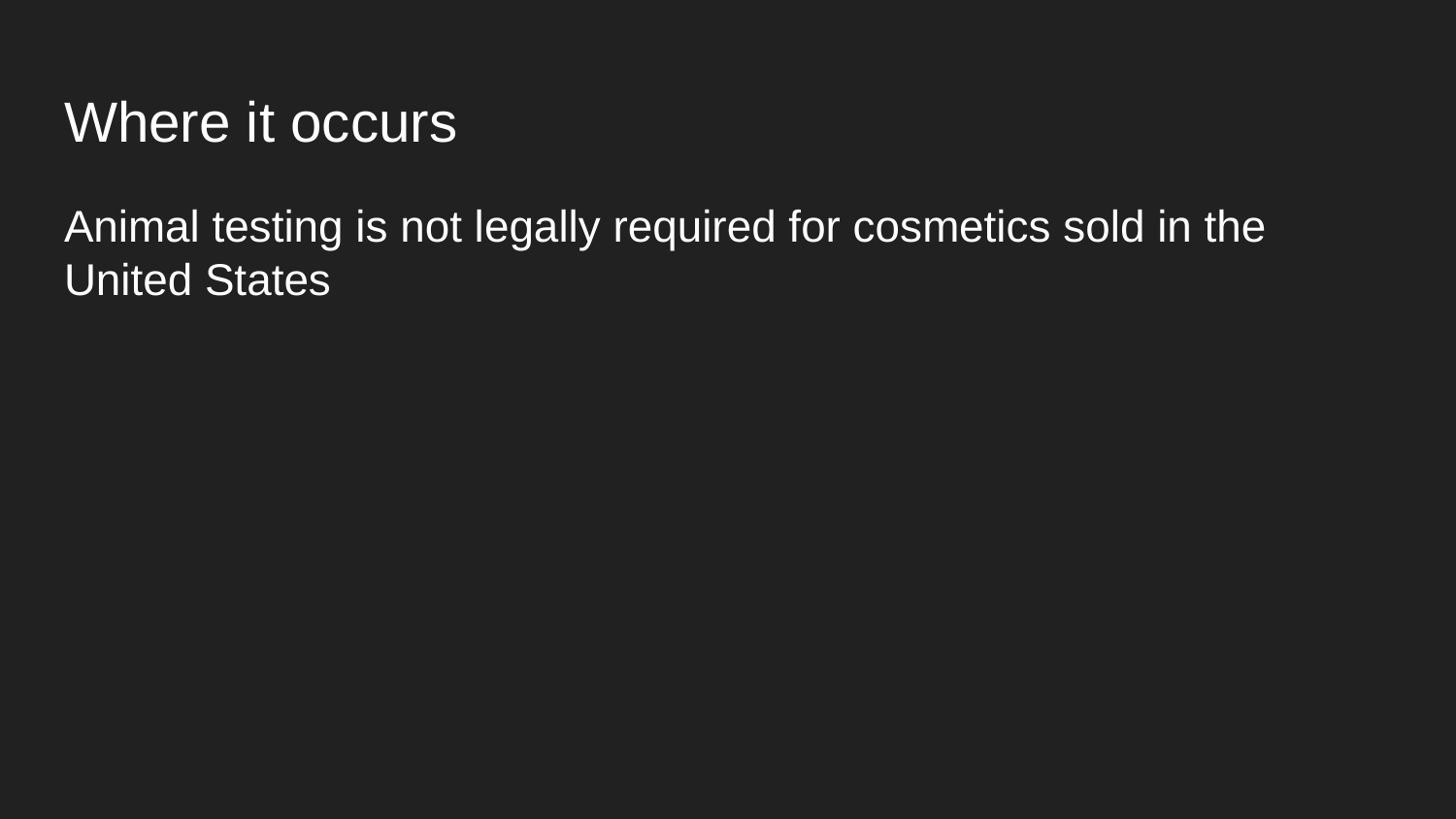

# Where it occurs
Animal testing is not legally required for cosmetics sold in the United States